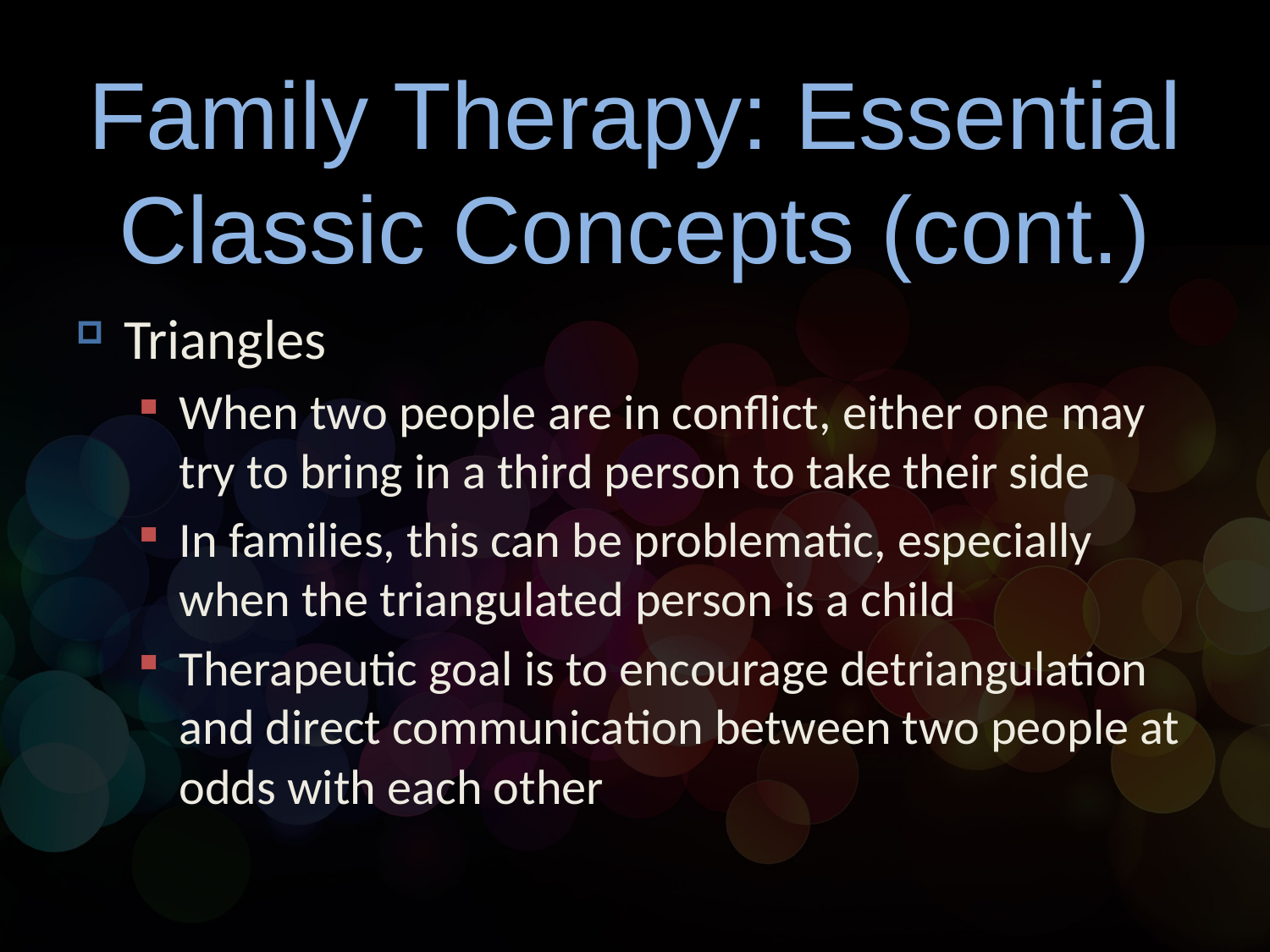

# Family Therapy: Essential Classic Concepts (cont.)
Triangles
When two people are in conflict, either one may try to bring in a third person to take their side
In families, this can be problematic, especially when the triangulated person is a child
Therapeutic goal is to encourage detriangulation and direct communication between two people at odds with each other